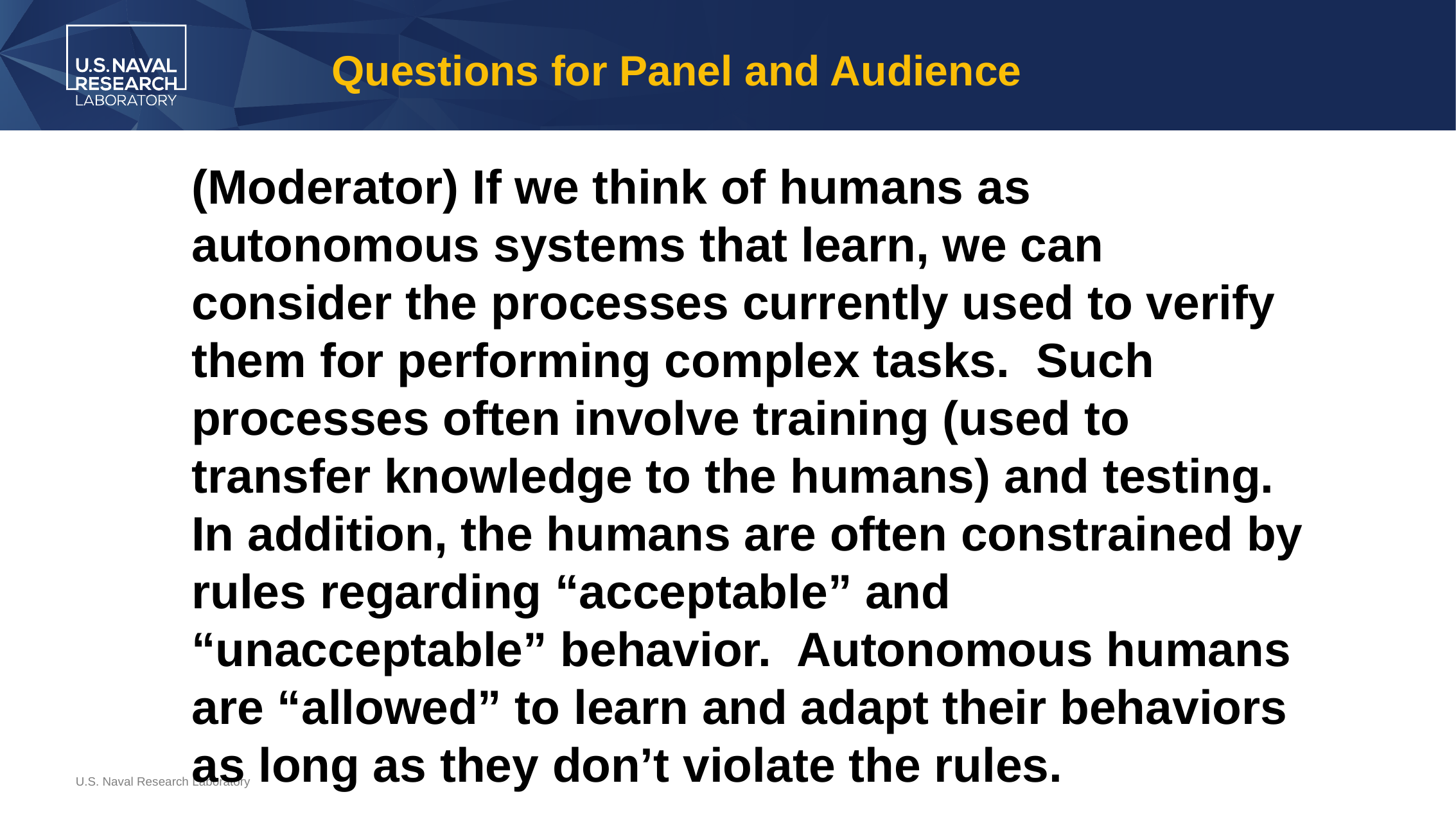

# Questions for Panel and Audience
(Moderator) If we think of humans as autonomous systems that learn, we can consider the processes currently used to verify them for performing complex tasks.  Such processes often involve training (used to transfer knowledge to the humans) and testing.  In addition, the humans are often constrained by rules regarding “acceptable” and “unacceptable” behavior.  Autonomous humans are “allowed” to learn and adapt their behaviors as long as they don’t violate the rules.

U.S. Naval Research Laboratory